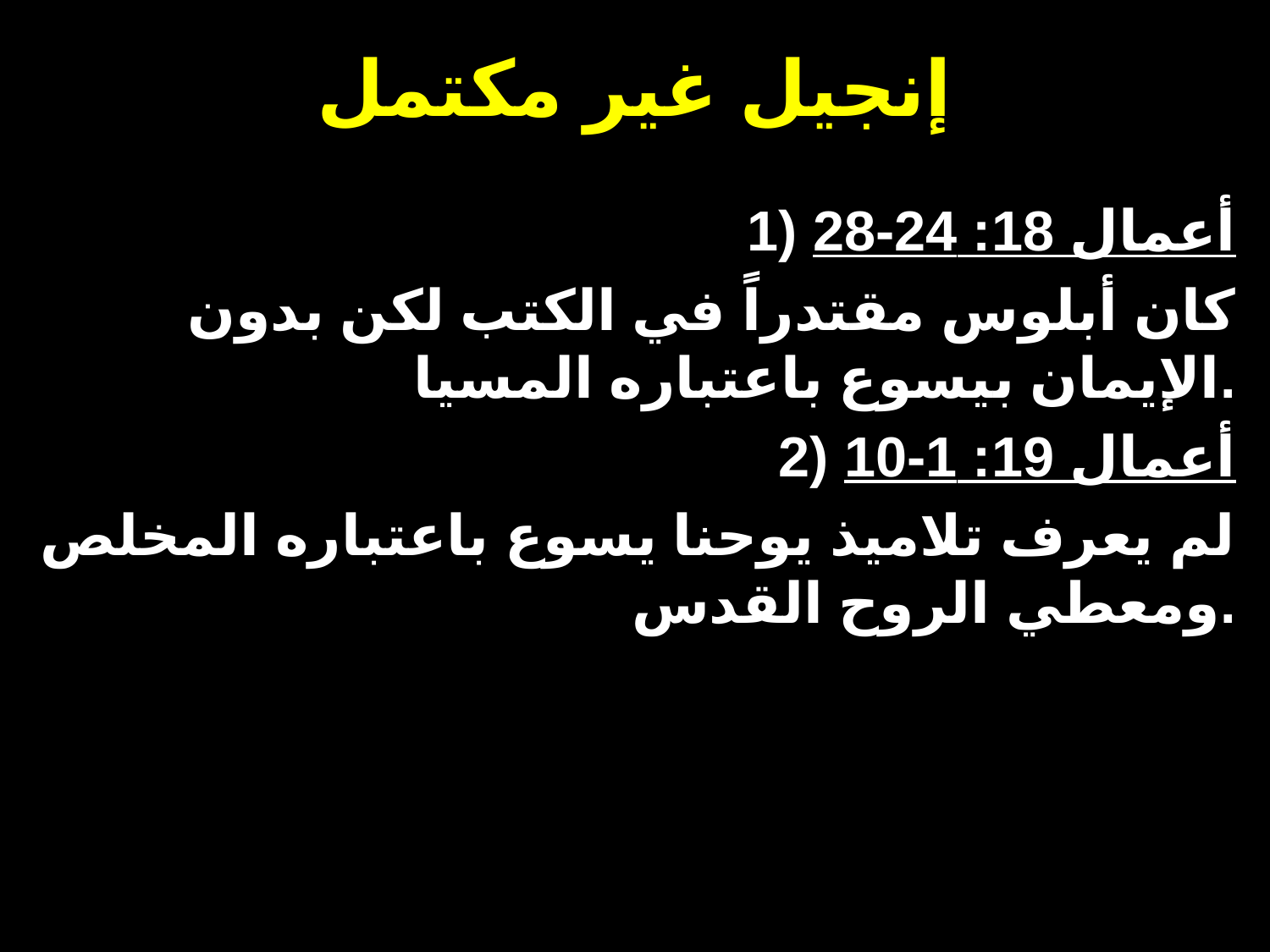

# إنجيل غير مكتمل
1) أعمال 18: 24-28
كان أبلوس مقتدراً في الكتب لكن بدون الإيمان بيسوع باعتباره المسيا.
2) أعمال 19: 1-10
لم يعرف تلاميذ يوحنا يسوع باعتباره المخلص ومعطي الروح القدس.